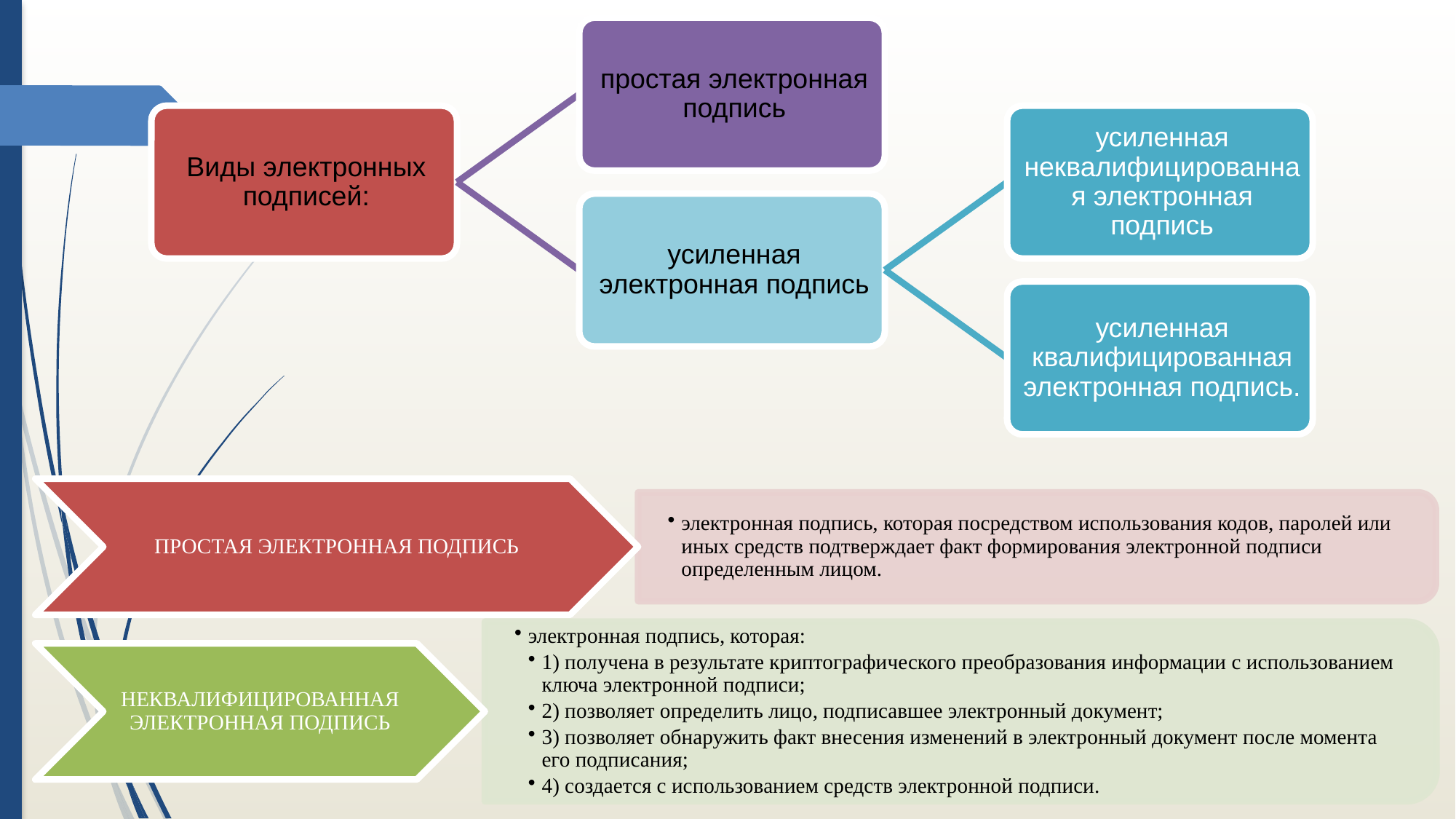

Виды электронных подписей:

простая электронная подпись

усиленная электронная подпись

усиленная неквалифицированная электронная подпись

усиленная квалифицированная электронная подпись.
электронная подпись, которая посредством использования кодов, паролей или иных средств подтверждает факт формирования электронной подписи определенным лицом.
Простая электронная подпись
электронная подпись, которая:
1) получена в результате криптографического преобразования информации с использованием ключа электронной подписи;
2) позволяет определить лицо, подписавшее электронный документ;
3) позволяет обнаружить факт внесения изменений в электронный документ после момента его подписания;
4) создается с использованием средств электронной подписи.
Неквалифицированная электронная подпись